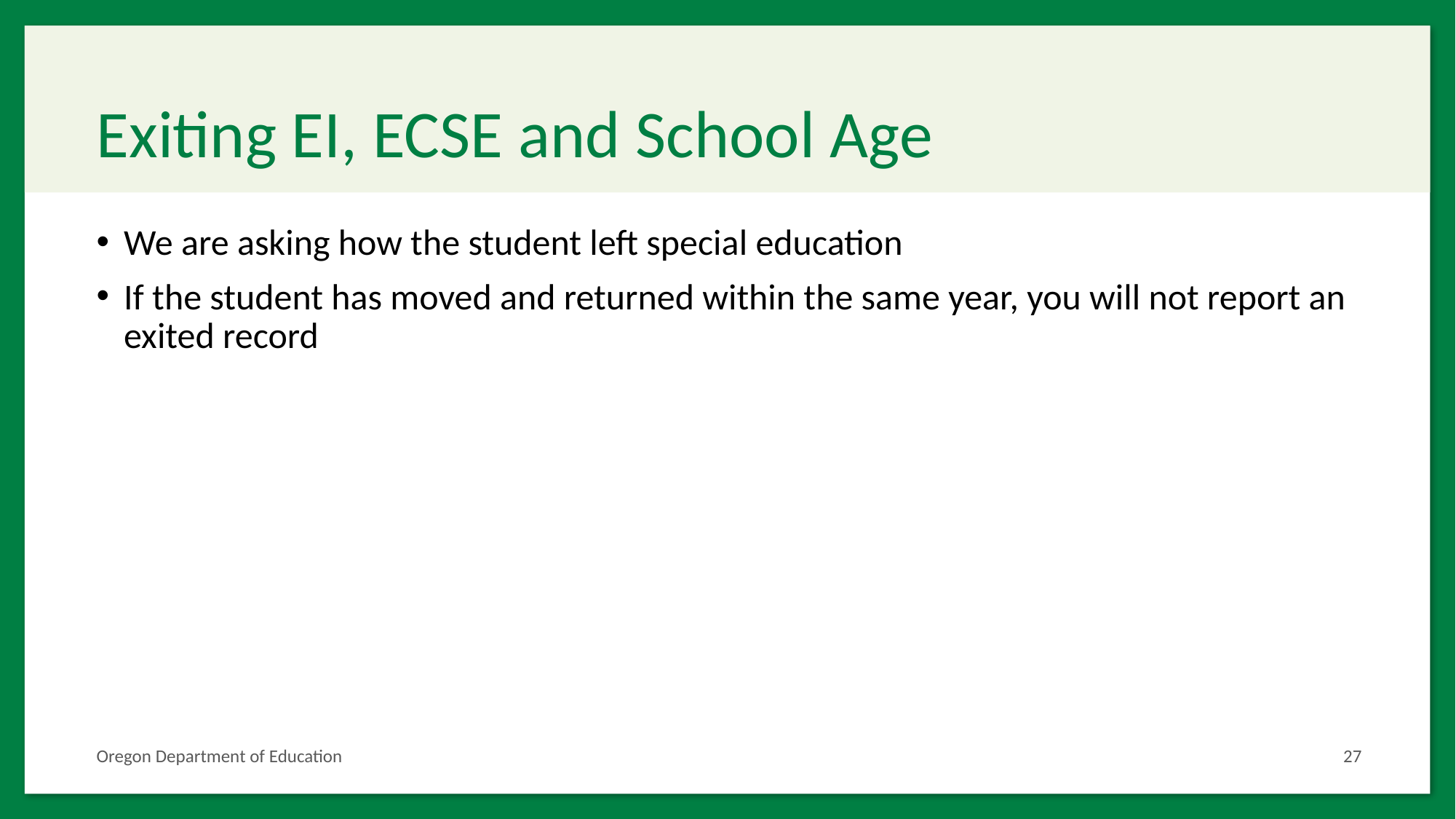

# Exiting EI, ECSE and School Age
We are asking how the student left special education
If the student has moved and returned within the same year, you will not report an exited record
Oregon Department of Education
27